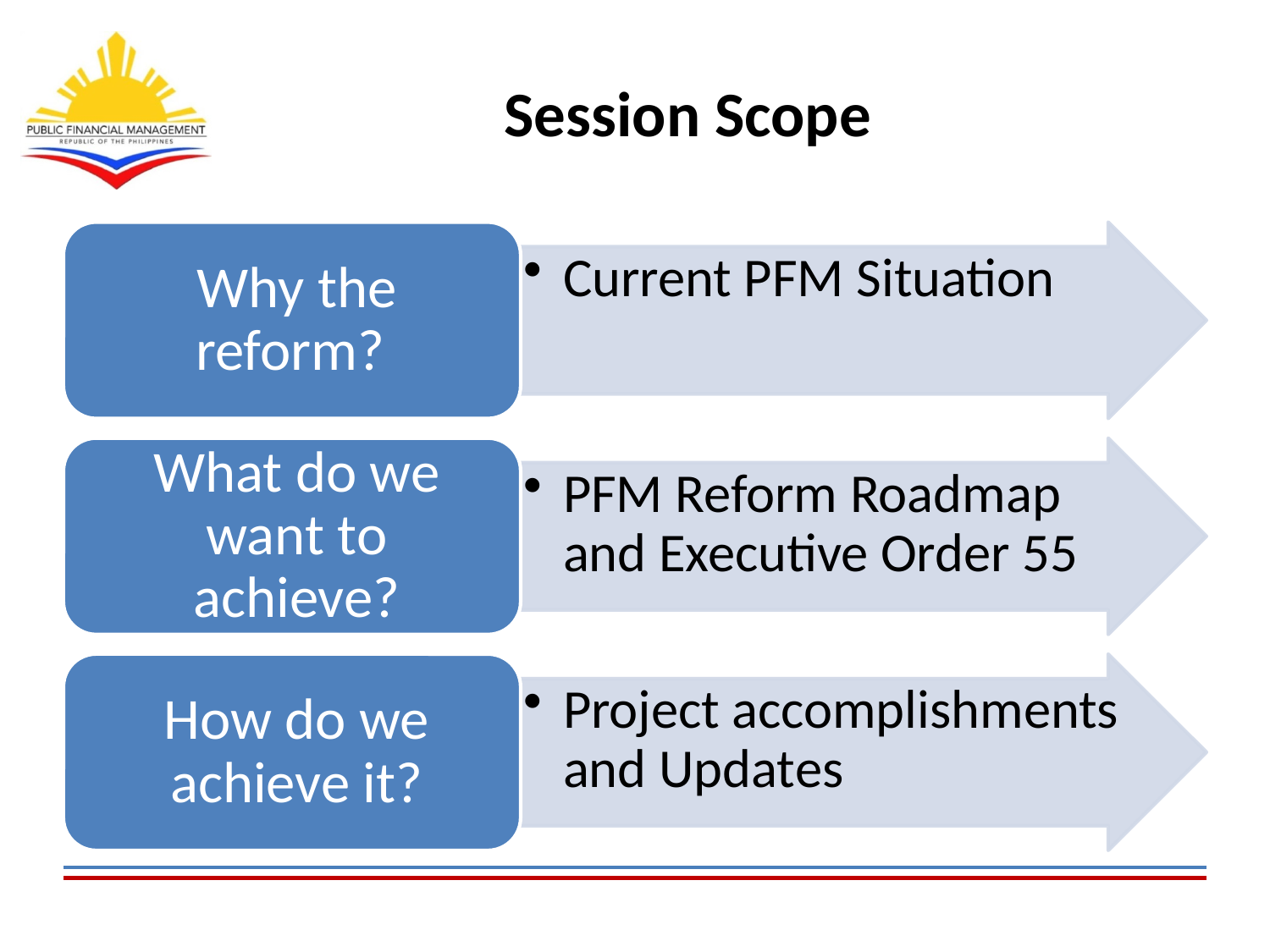

# Session Scope
Current PFM Situation
Why the reform?
PFM Reform Roadmap and Executive Order 55
What do we want to achieve?
Project accomplishments and Updates
How do we achieve it?